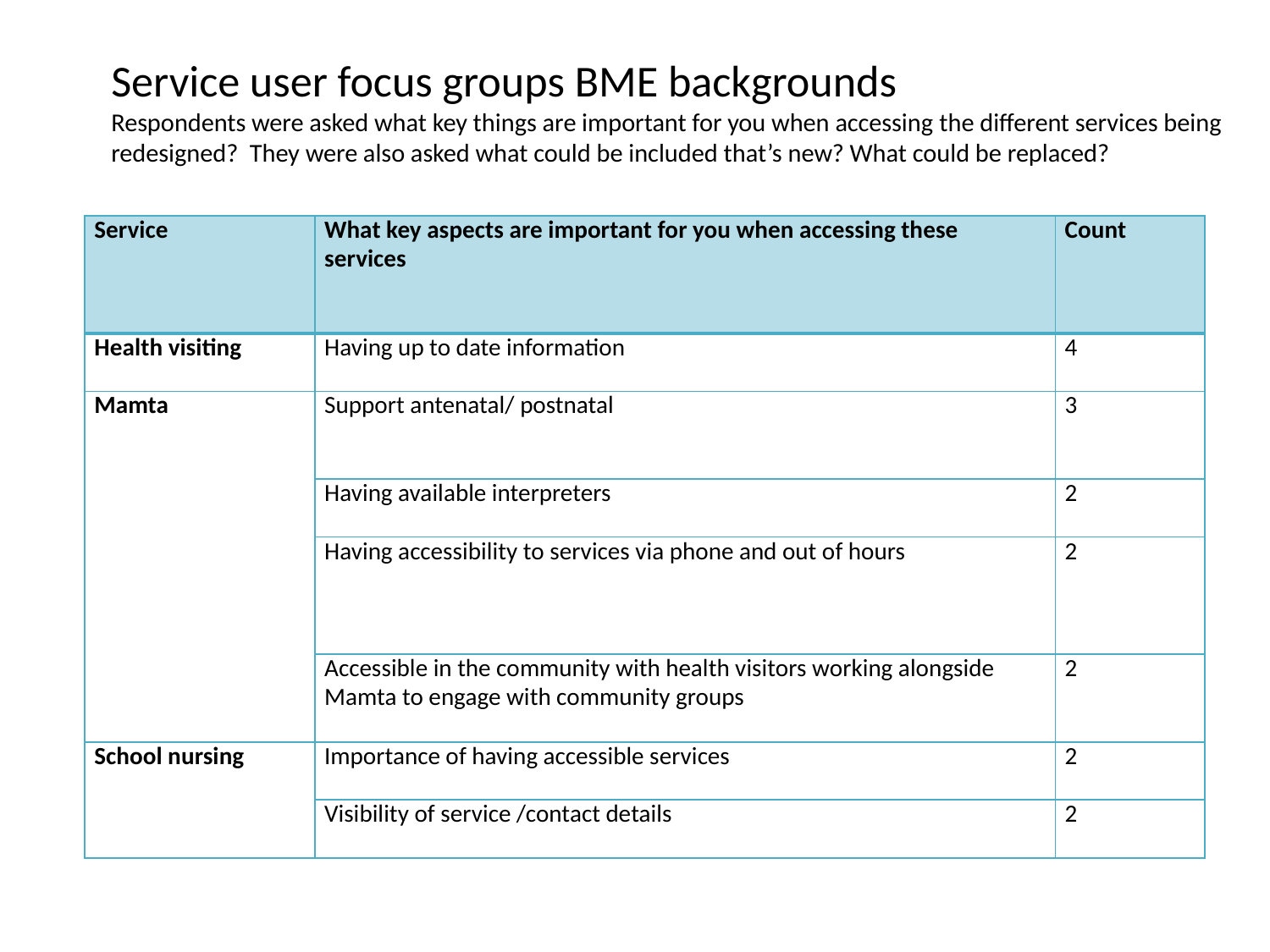

# Service user focus groups BME backgrounds Respondents were asked what key things are important for you when accessing the different services being redesigned?  They were also asked what could be included that’s new? What could be replaced?
| Service | What key aspects are important for you when accessing these services | Count |
| --- | --- | --- |
| Health visiting | Having up to date information | 4 |
| Mamta | Support antenatal/ postnatal | 3 |
|  | Having available interpreters | 2 |
|  | Having accessibility to services via phone and out of hours | 2 |
|  | Accessible in the community with health visitors working alongside Mamta to engage with community groups | 2 |
| School nursing | Importance of having accessible services | 2 |
|  | Visibility of service /contact details | 2 |